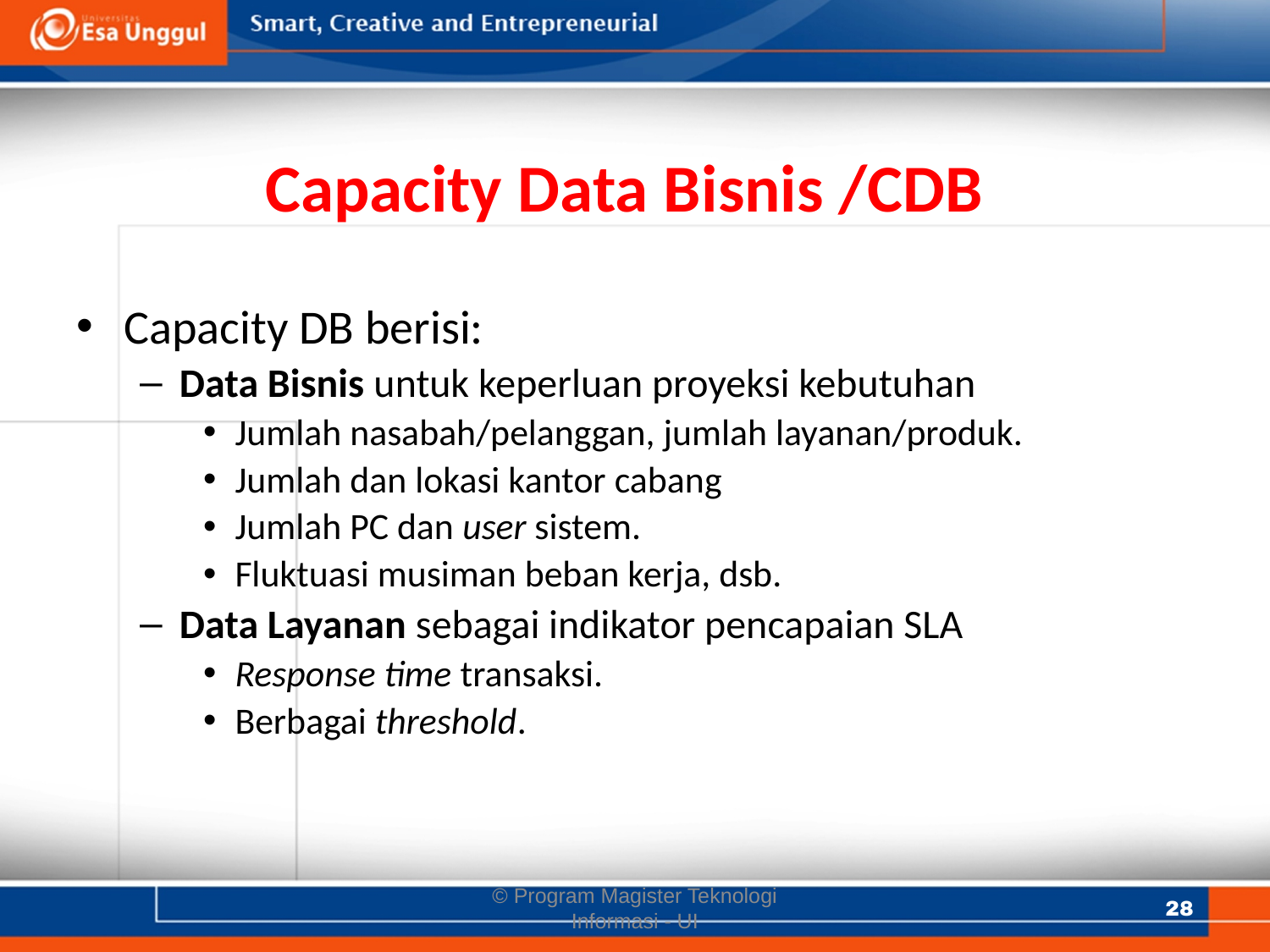

# Capacity Data Bisnis /CDB
Capacity DB berisi:
Data Bisnis untuk keperluan proyeksi kebutuhan
Jumlah nasabah/pelanggan, jumlah layanan/produk.
Jumlah dan lokasi kantor cabang
Jumlah PC dan user sistem.
Fluktuasi musiman beban kerja, dsb.
Data Layanan sebagai indikator pencapaian SLA
Response time transaksi.
Berbagai threshold.
© Program Magister Teknologi Informasi - UI
28